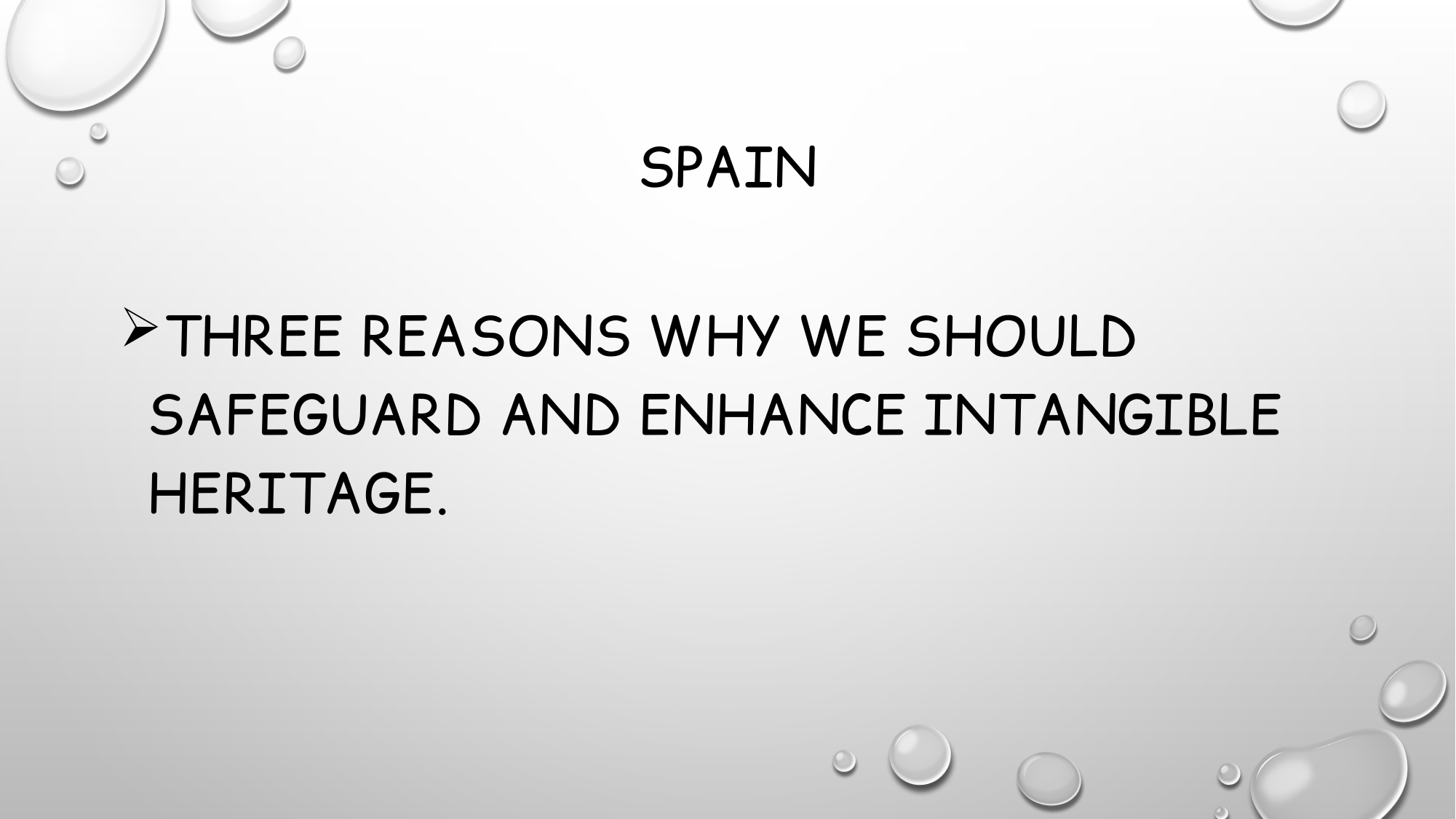

# SPAIN
Three reasons why we should SAFEGUARD AND ENHANCE INTANGIBLE HERITAGE.